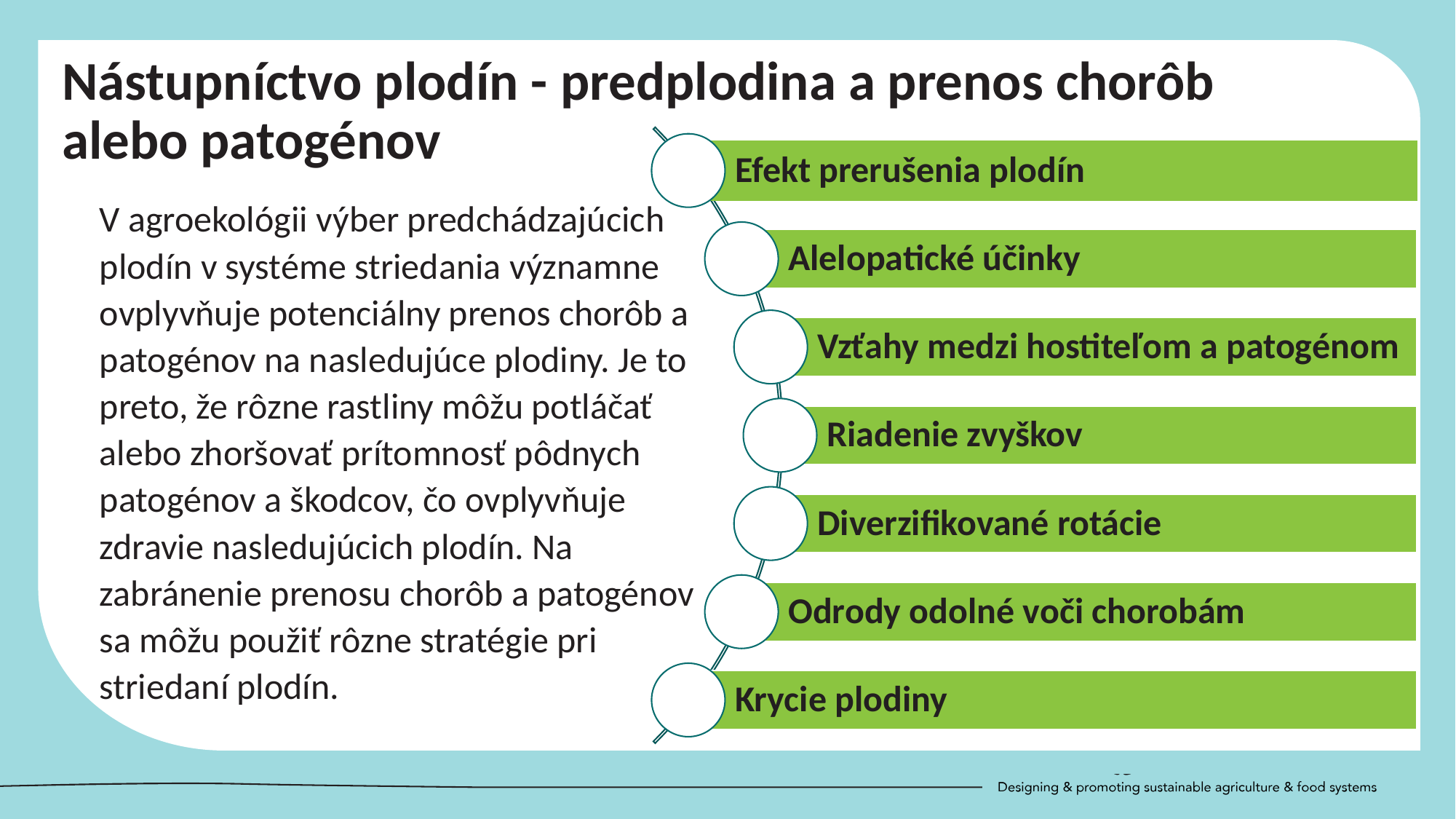

Nástupníctvo plodín - predplodina a prenos chorôb alebo patogénov

Efekt prerušenia plodín
Alelopatické účinky
Vzťahy medzi hostiteľom a patogénom
Riadenie zvyškov
Diverzifikované rotácie
Odrody odolné voči chorobám
Krycie plodiny
V agroekológii výber predchádzajúcich plodín v systéme striedania významne ovplyvňuje potenciálny prenos chorôb a patogénov na nasledujúce plodiny. Je to preto, že rôzne rastliny môžu potláčať alebo zhoršovať prítomnosť pôdnych patogénov a škodcov, čo ovplyvňuje zdravie nasledujúcich plodín. Na zabránenie prenosu chorôb a patogénov sa môžu použiť rôzne stratégie pri striedaní plodín.